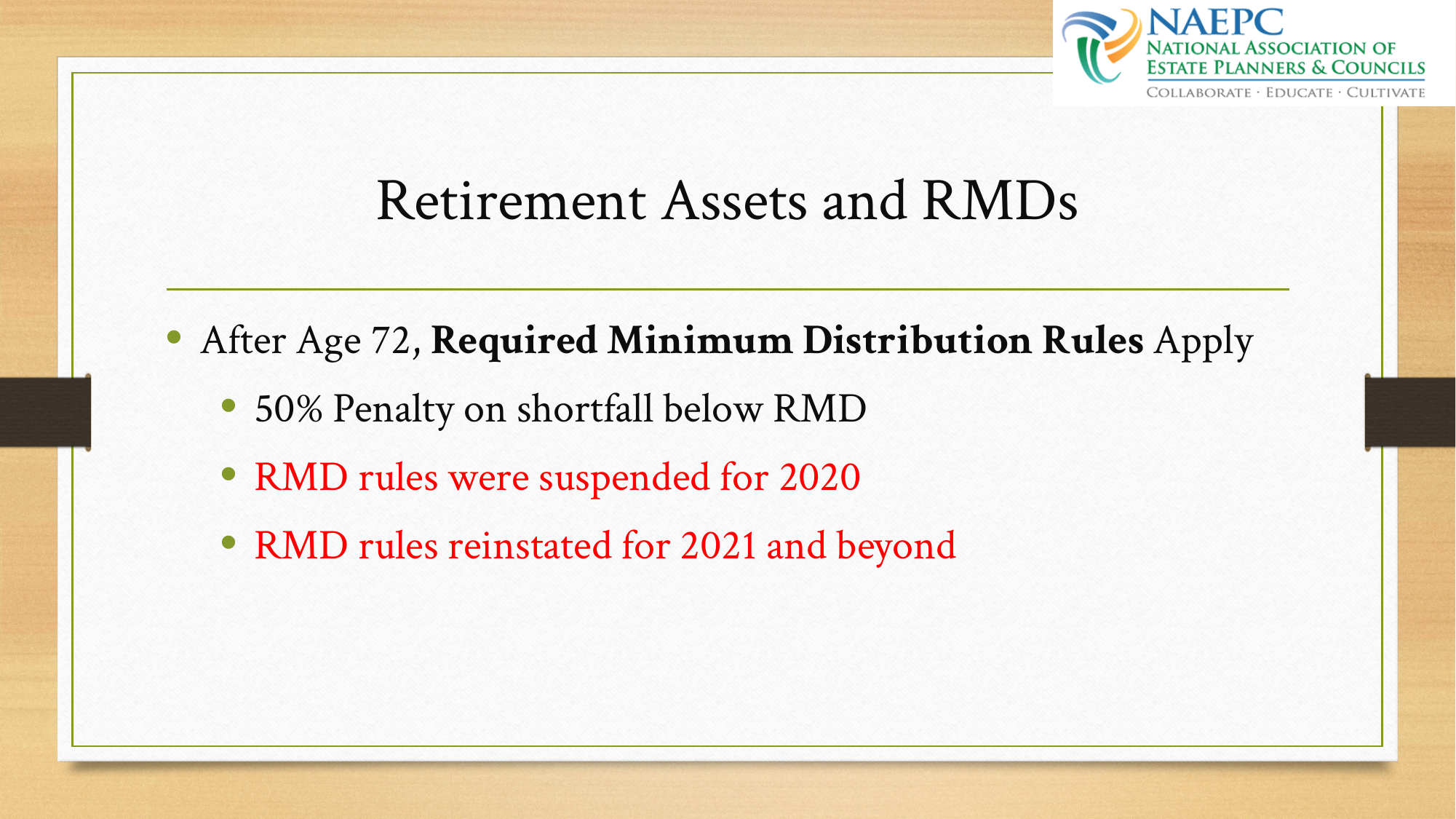

# Retirement Assets and RMDs
After Age 72, Required Minimum Distribution Rules Apply
50% Penalty on shortfall below RMD
RMD rules were suspended for 2020
RMD rules reinstated for 2021 and beyond